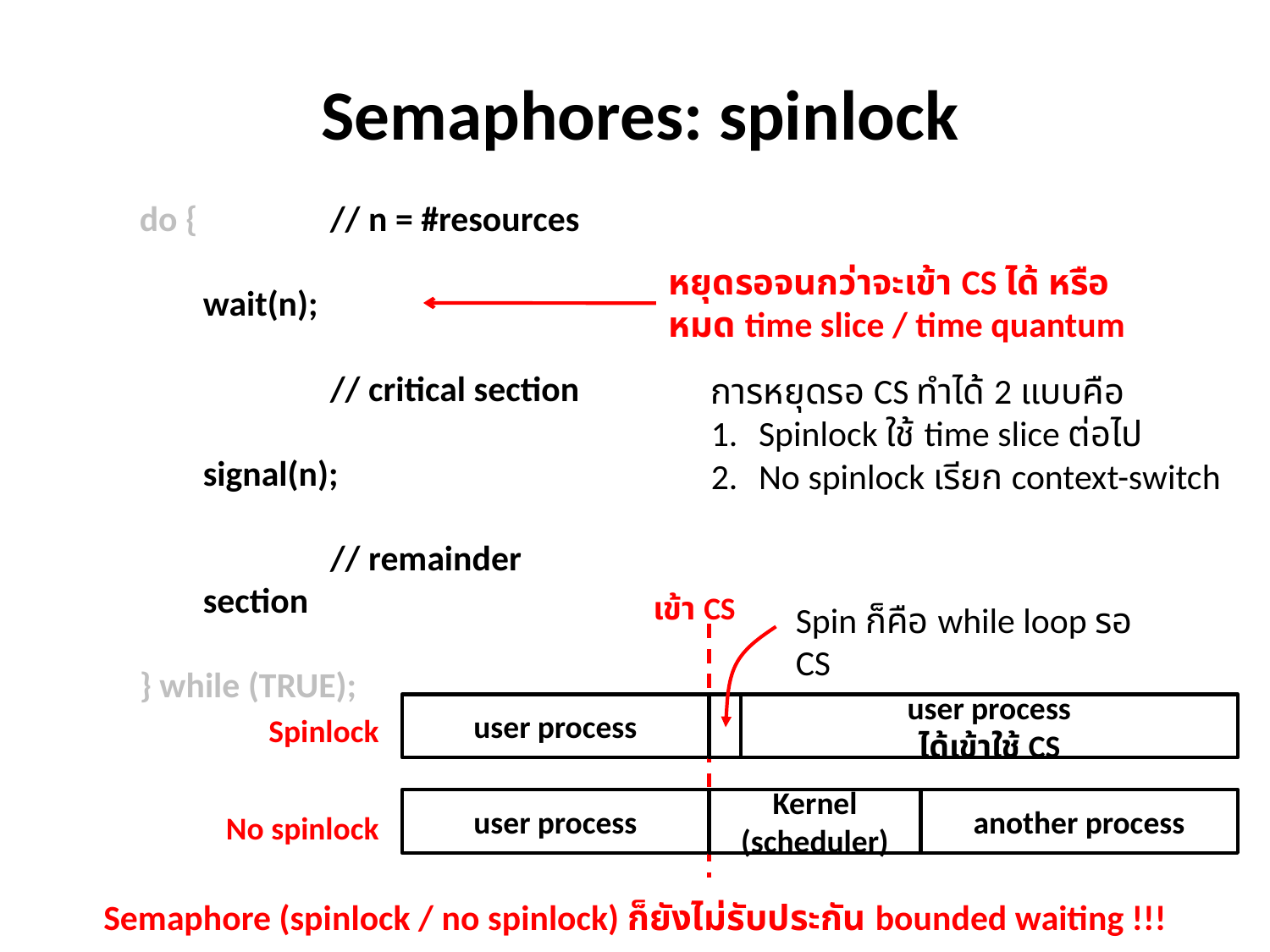

Semaphores: spinlock
do {		// n = #resources

	wait(n);

		// critical section

	signal(n);

		// remainder section

} while (TRUE);
หยุดรอจนกว่าจะเข้า CS ได้ หรือ
หมด time slice / time quantum
การหยุดรอ CS ทำได้ 2 แบบคือ
Spinlock ใช้ time slice ต่อไป
No spinlock เรียก context-switch
เข้า CS
Spin ก็คือ while loop รอ CS

user process

user process
ได้เข้าใช้ CS
Spinlock
user process
Kernel
(scheduler)
another process
No spinlock
Semaphore (spinlock / no spinlock) ก็ยังไม่รับประกัน bounded waiting !!!